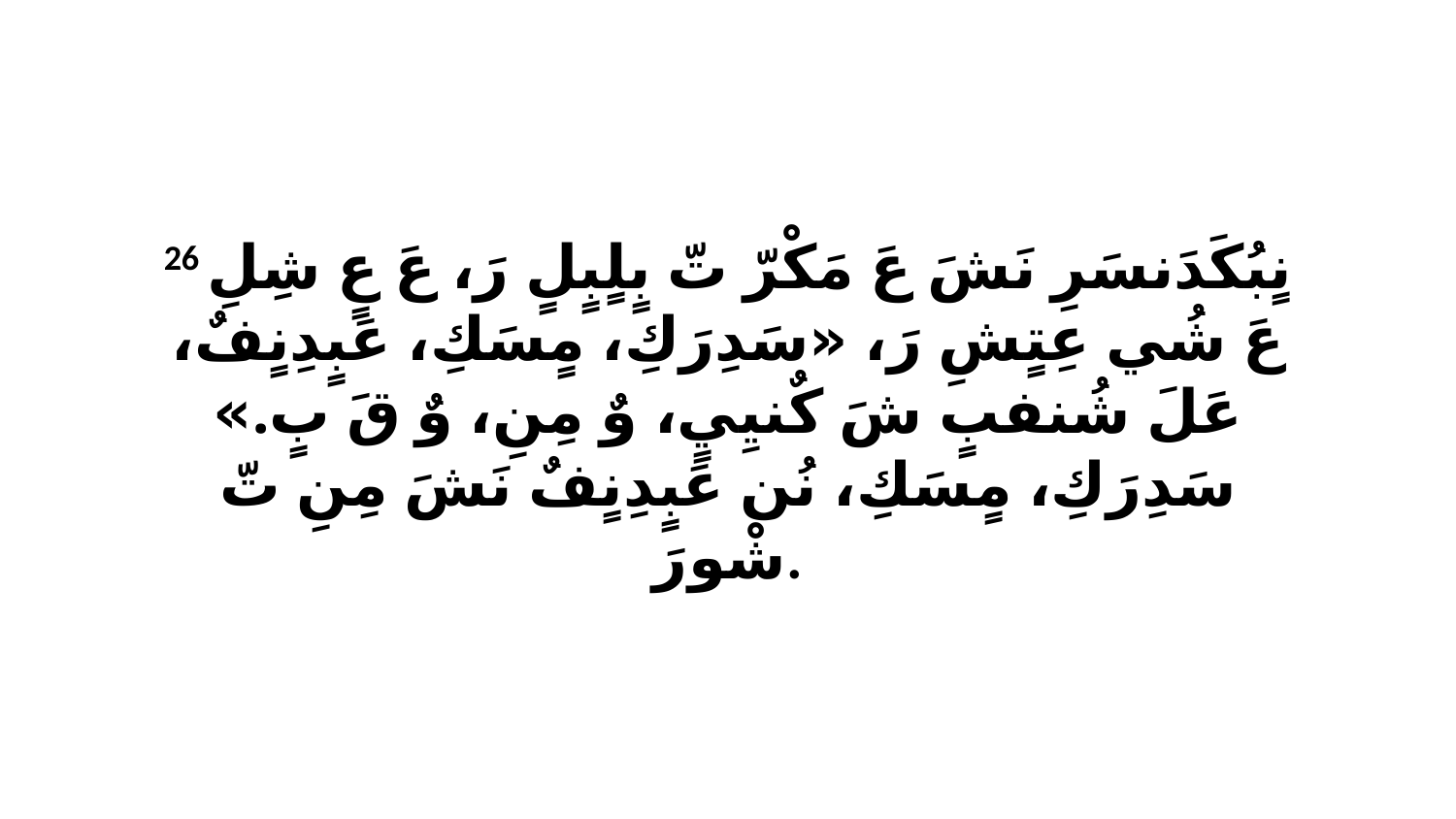

26 نٍبُكَدَنسَرِ نَشَ عَ مَكْرّ تّ بٍلٍبٍلٍ رَ، عَ عٍ شِلِ عَ شُي عِتٍشِ رَ، «سَدِرَكِ، مٍسَكِ، عَبٍدِنٍفٌ، عَلَ شُنفبٍ شَ كٌنيِيٍ، وٌ مِنِ، وٌ قَ بٍ.» سَدِرَكِ، مٍسَكِ، نُن عَبٍدِنٍفٌ نَشَ مِنِ تّ شْورَ.